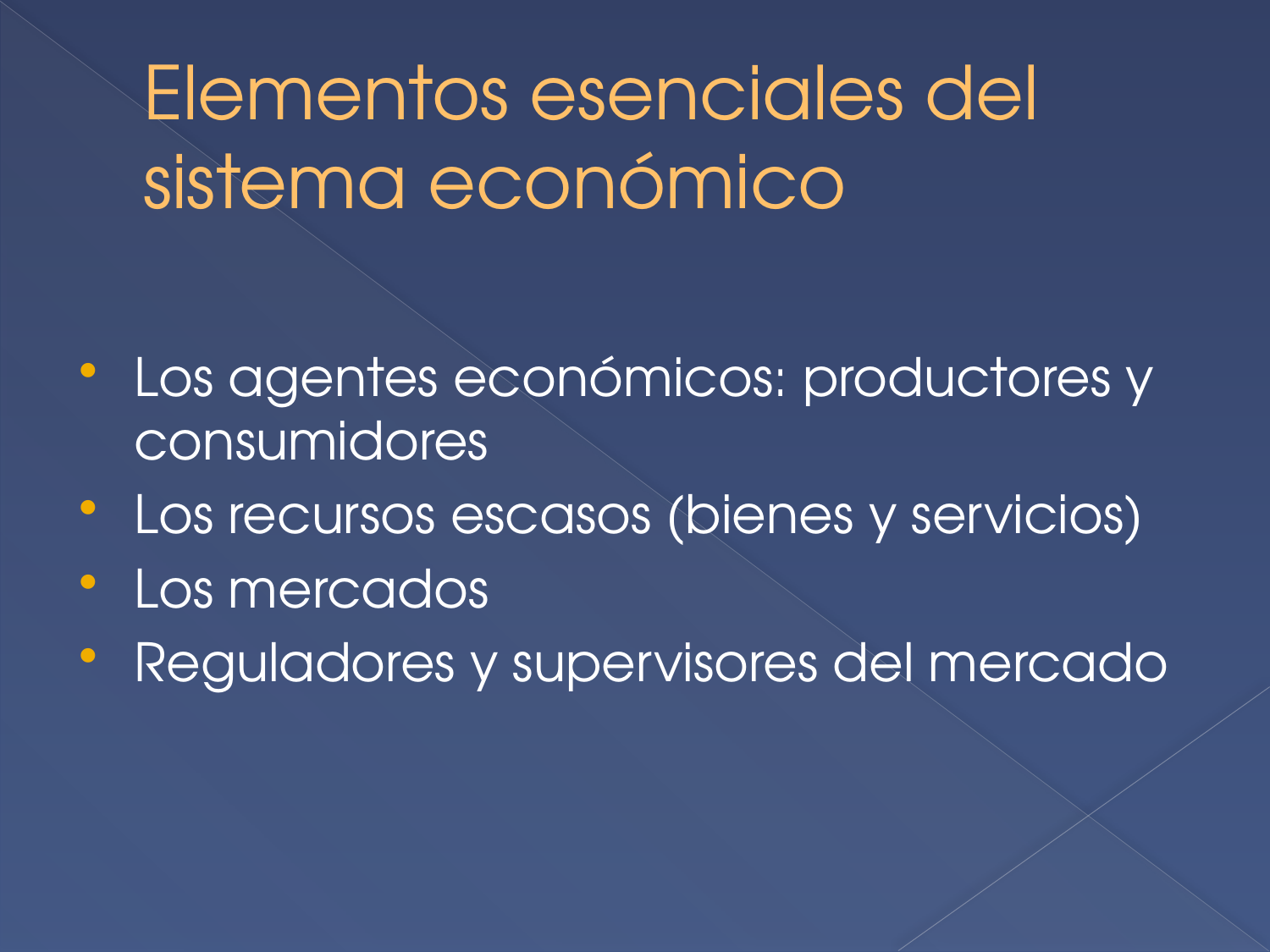

# Elementos esenciales del sistema económico
Los agentes económicos: productores y consumidores
Los recursos escasos (bienes y servicios)
Los mercados
Reguladores y supervisores del mercado